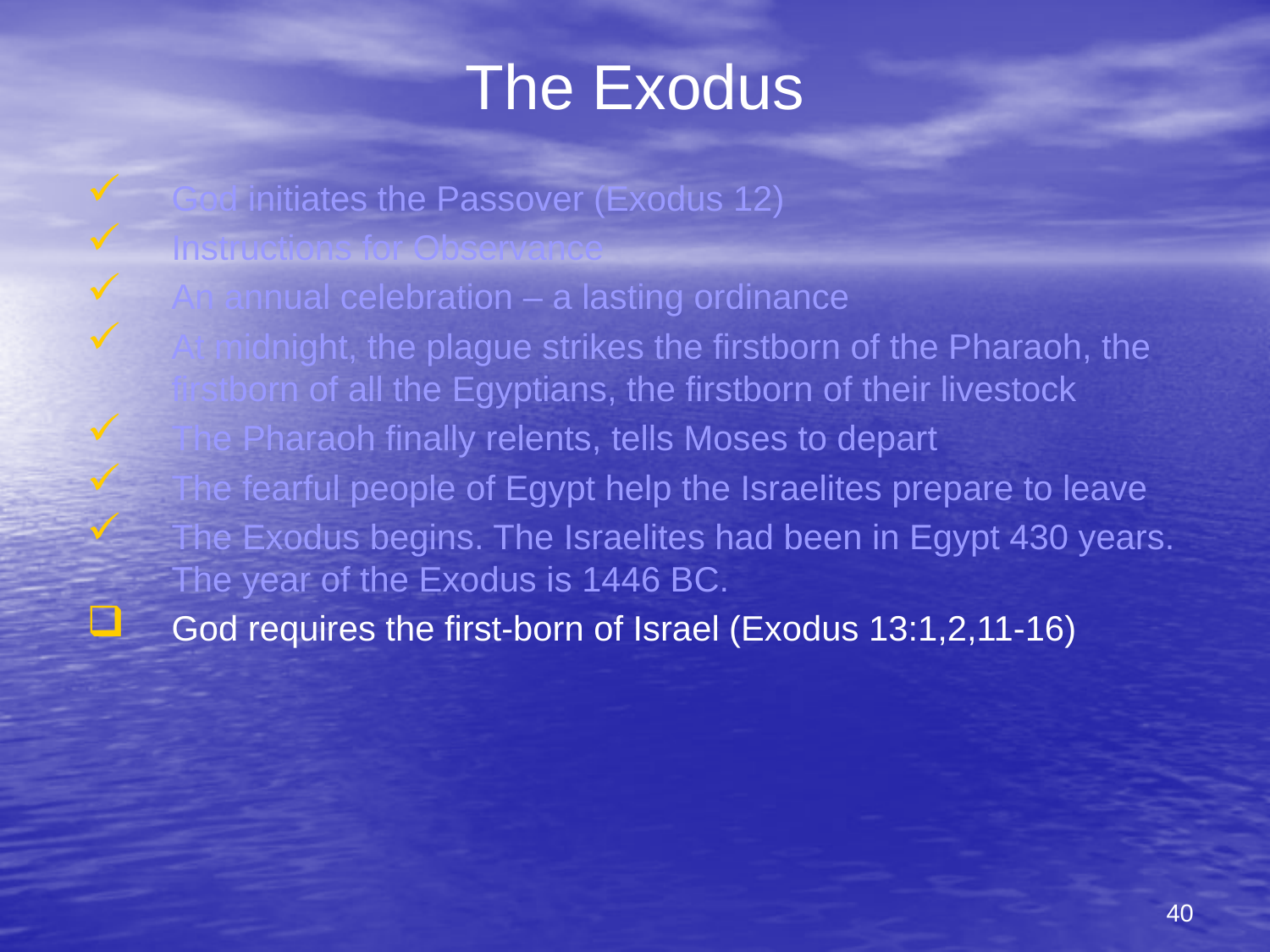

# The Exodus
God initiates the Passover (Exodus 12)
Instructions for Observance
An annual celebration – a lasting ordinance
At midnight, the plague strikes the firstborn of the Pharaoh, the firstborn of all the Egyptians, the firstborn of their livestock
The Pharaoh finally relents, tells Moses to depart
The fearful people of Egypt help the Israelites prepare to leave
The Exodus begins. The Israelites had been in Egypt 430 years. The year of the Exodus is 1446 BC.
God requires the first-born of Israel (Exodus 13:1,2,11-16)
40